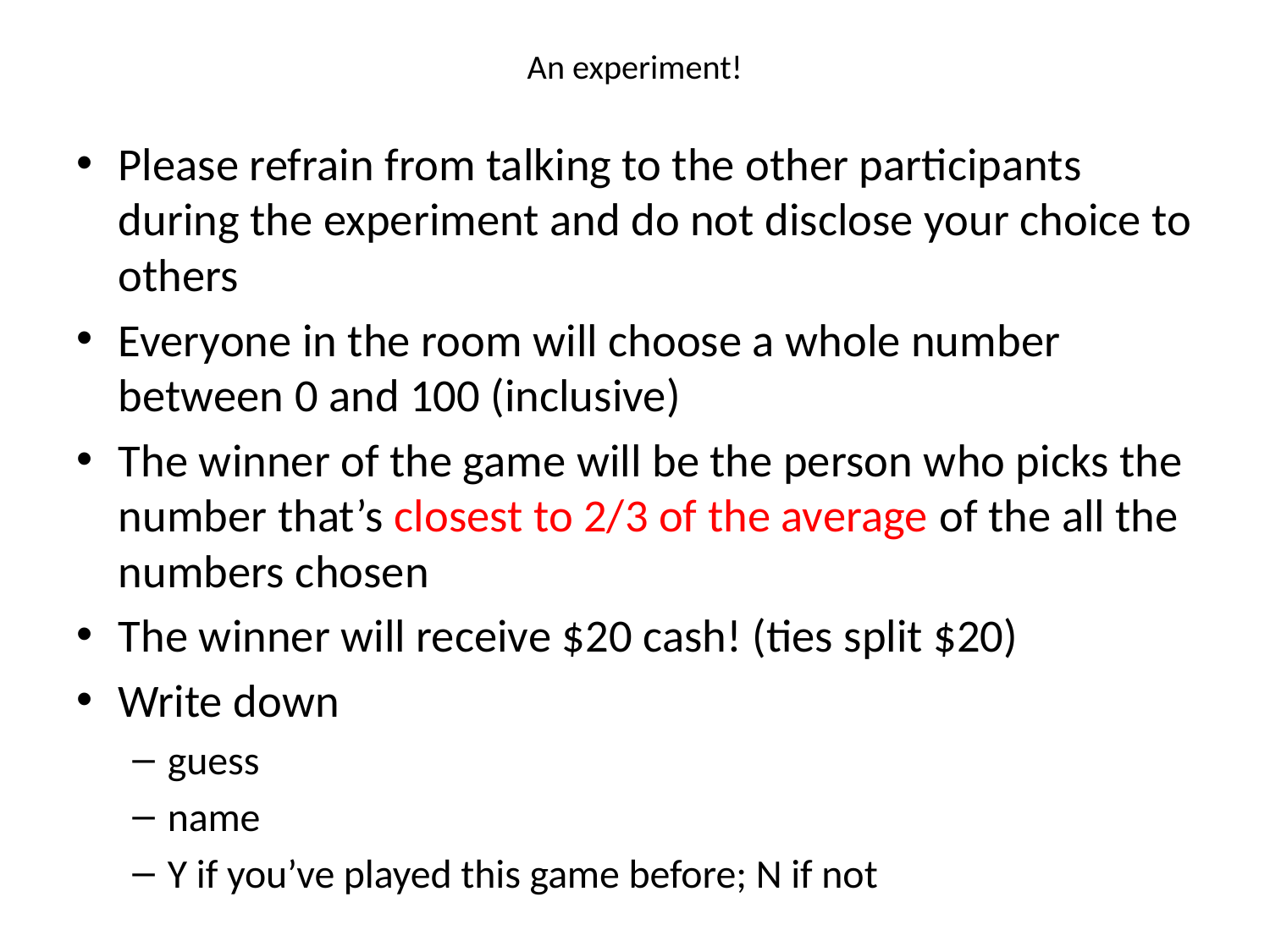

# An experiment!
Please refrain from talking to the other participants during the experiment and do not disclose your choice to others
Everyone in the room will choose a whole number between 0 and 100 (inclusive)
The winner of the game will be the person who picks the number that’s closest to 2/3 of the average of the all the numbers chosen
The winner will receive $20 cash! (ties split $20)
Write down
guess
name
Y if you’ve played this game before; N if not